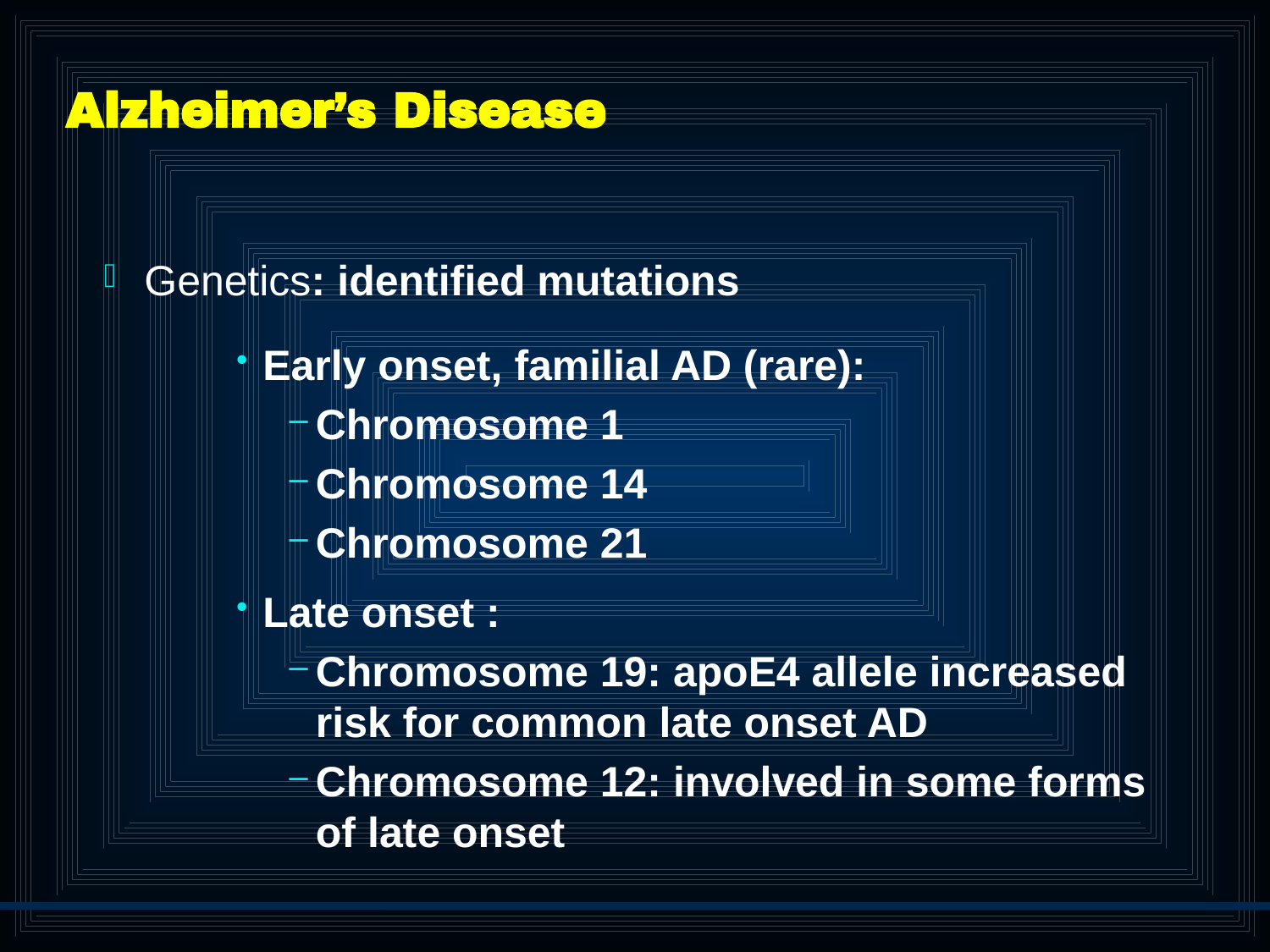

# Alzheimer’s Disease
Genetics: identified mutations
Early onset, familial AD (rare):
Chromosome 1
Chromosome 14
Chromosome 21
Late onset :
Chromosome 19: apoE4 allele increased risk for common late onset AD
Chromosome 12: involved in some forms of late onset